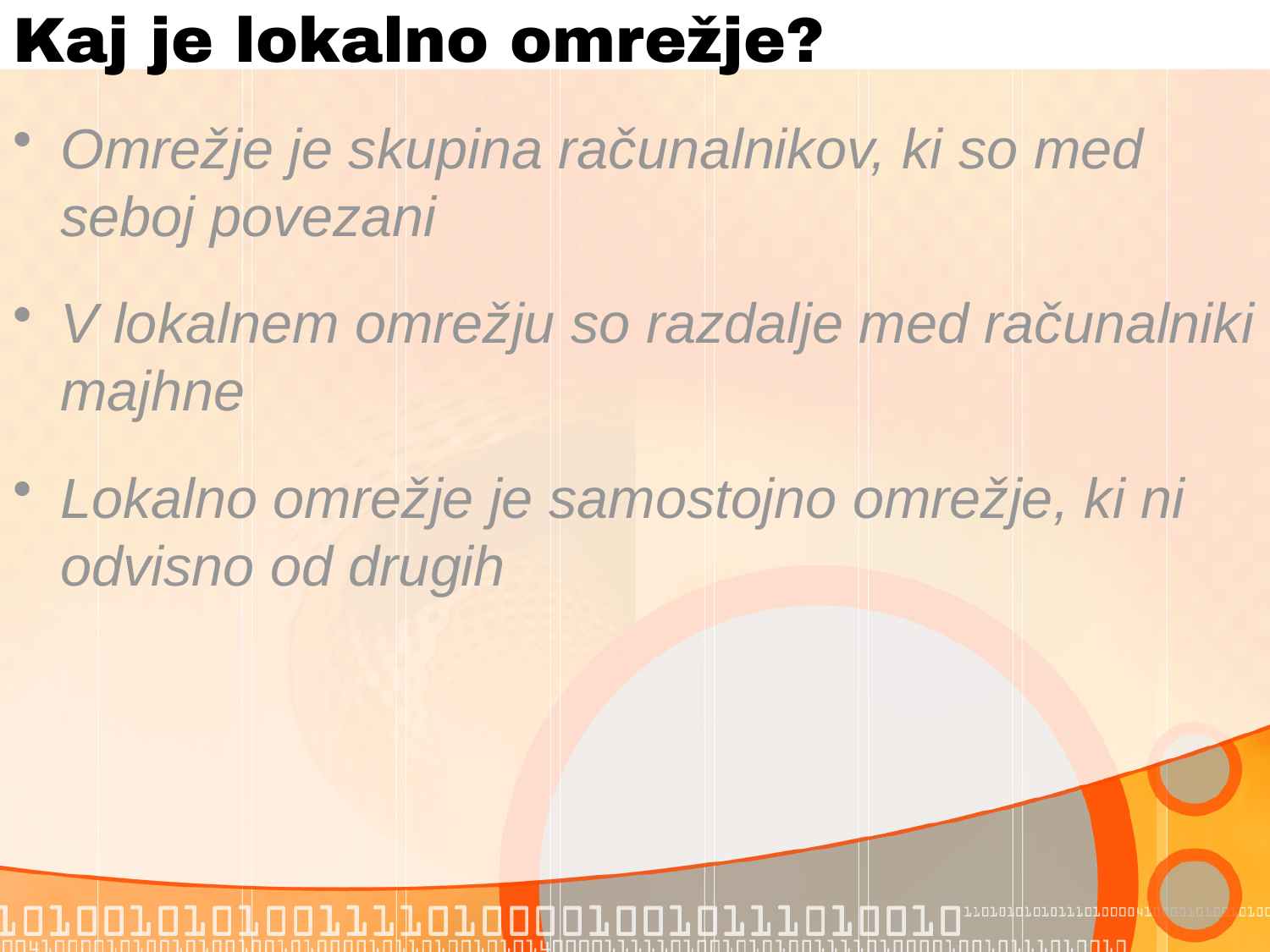

# Kaj je lokalno omrežje?
Omrežje je skupina računalnikov, ki so med seboj povezani
V lokalnem omrežju so razdalje med računalniki majhne
Lokalno omrežje je samostojno omrežje, ki ni odvisno od drugih